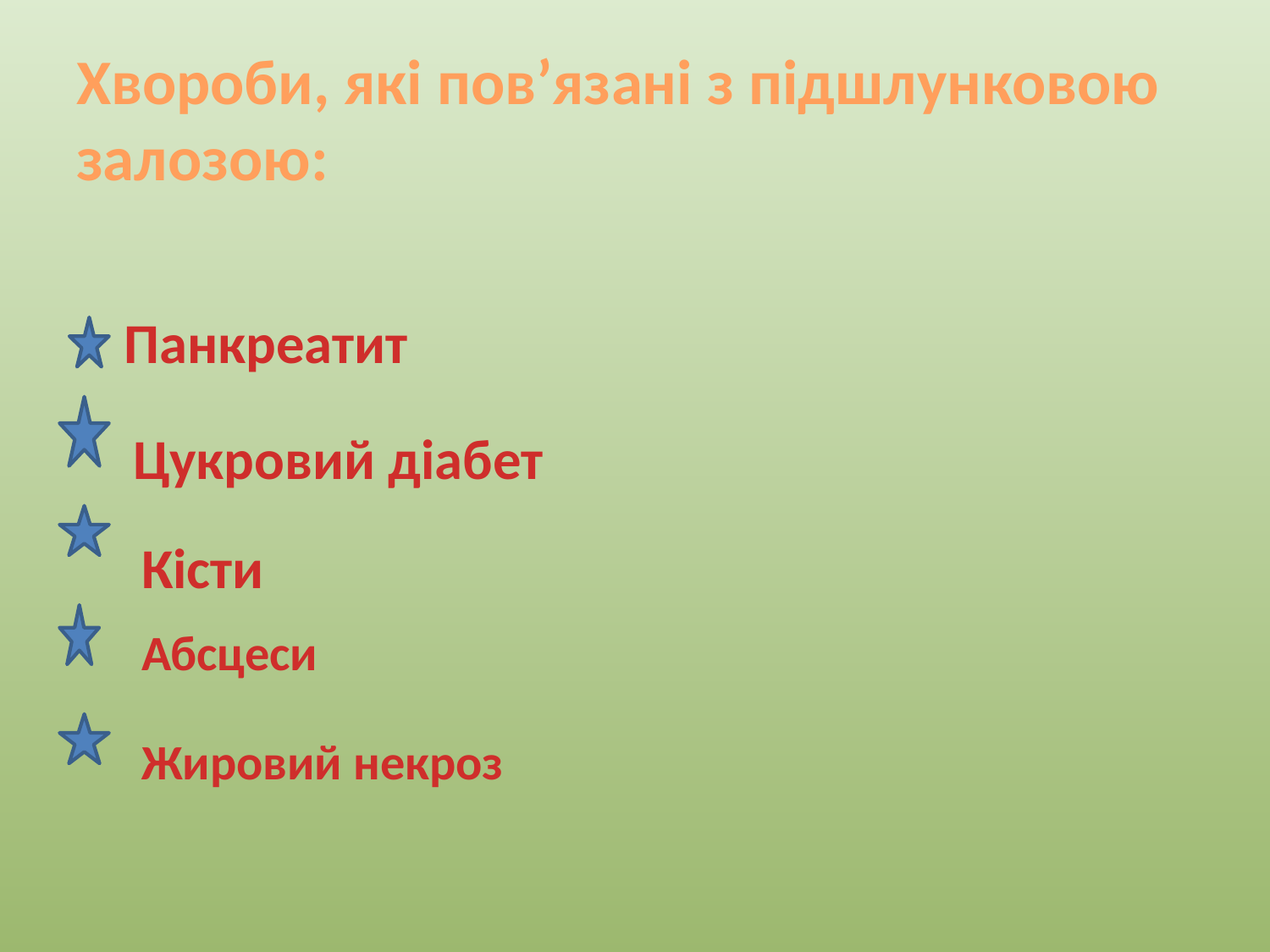

# Хвороби, які пов’язані з підшлунковою залозою:

Панкреатит

Цукровий діабет

Кісти

Абсцеси

Жировий некроз